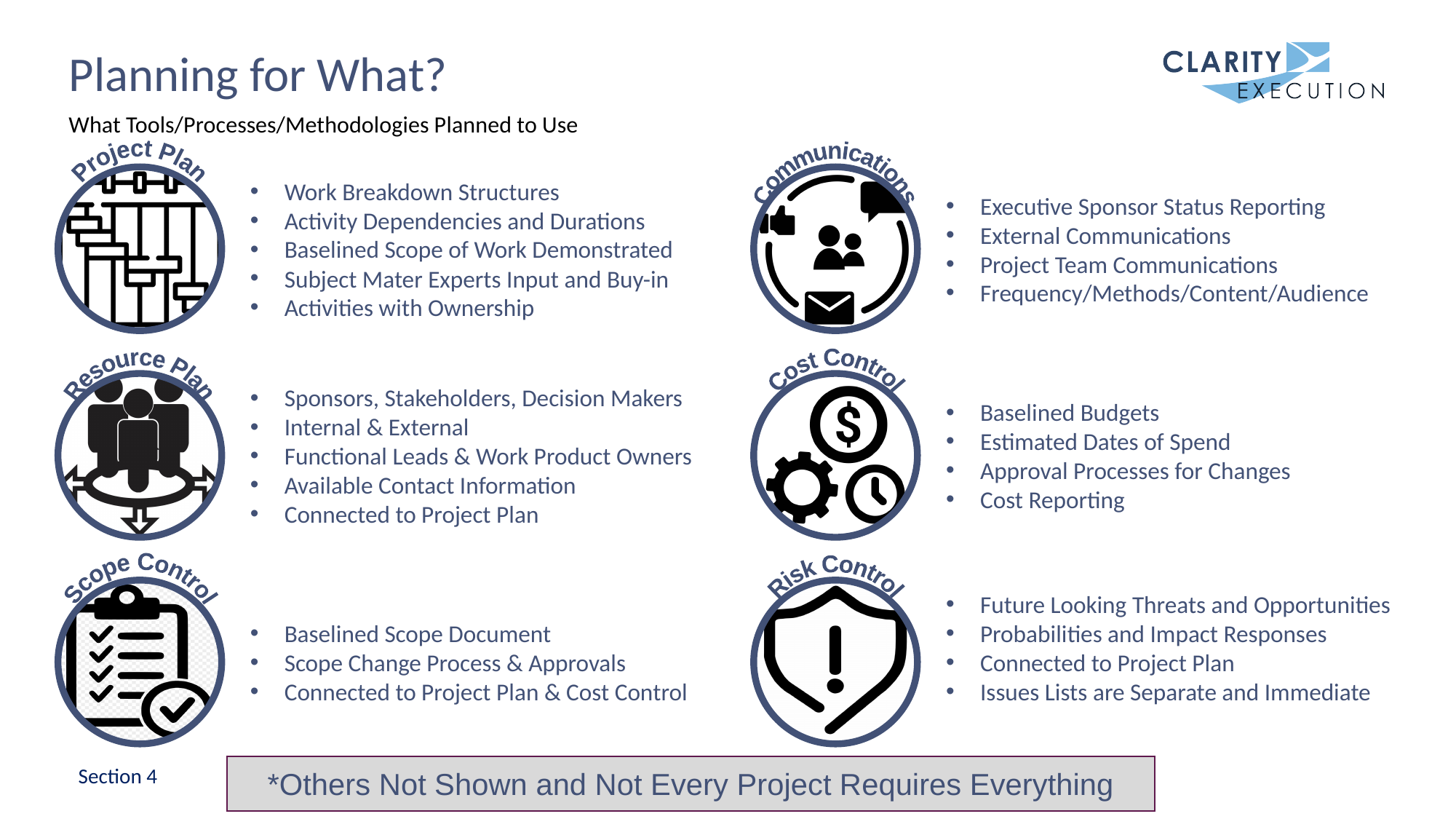

# Planning for What?
What Tools/Processes/Methodologies Planned to Use
Project Plan

Work Breakdown Structures
Activity Dependencies and Durations
Baselined Scope of Work Demonstrated
Subject Mater Experts Input and Buy-in
Activities with Ownership
Communications

Executive Sponsor Status Reporting
External Communications
Project Team Communications
Frequency/Methods/Content/Audience
Resource Plan

Sponsors, Stakeholders, Decision Makers
Internal & External
Functional Leads & Work Product Owners
Available Contact Information
Connected to Project Plan
Cost Control

Baselined Budgets
Estimated Dates of Spend
Approval Processes for Changes
Cost Reporting
Scope Control

Baselined Scope Document
Scope Change Process & Approvals
Connected to Project Plan & Cost Control
Risk Control

Future Looking Threats and Opportunities
Probabilities and Impact Responses
Connected to Project Plan
Issues Lists are Separate and Immediate

*Others Not Shown and Not Every Project Requires Everything
Section 4